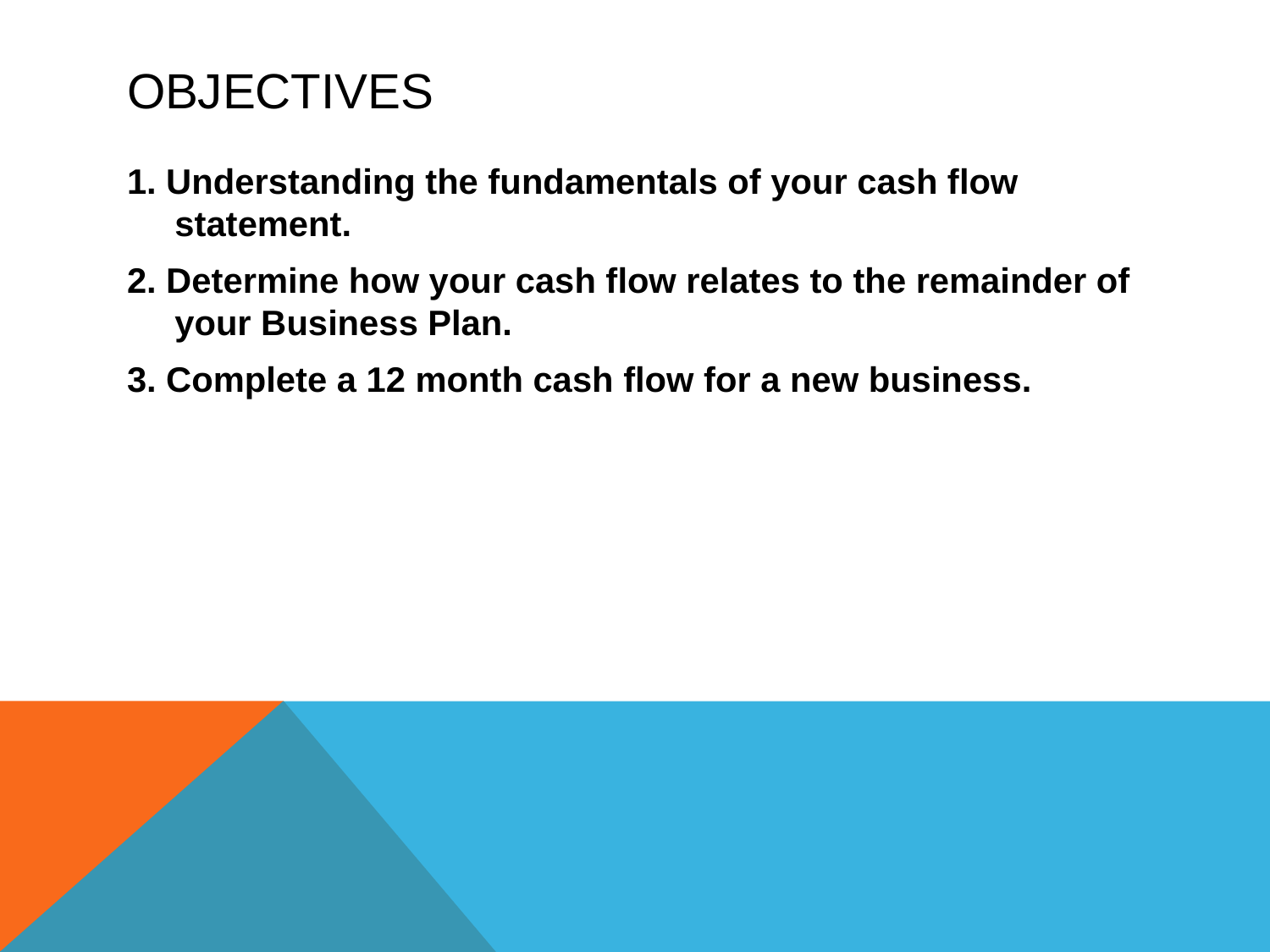

# OBJECTIVES
1. Understanding the fundamentals of your cash flow statement.
2. Determine how your cash flow relates to the remainder of your Business Plan.
3. Complete a 12 month cash flow for a new business.